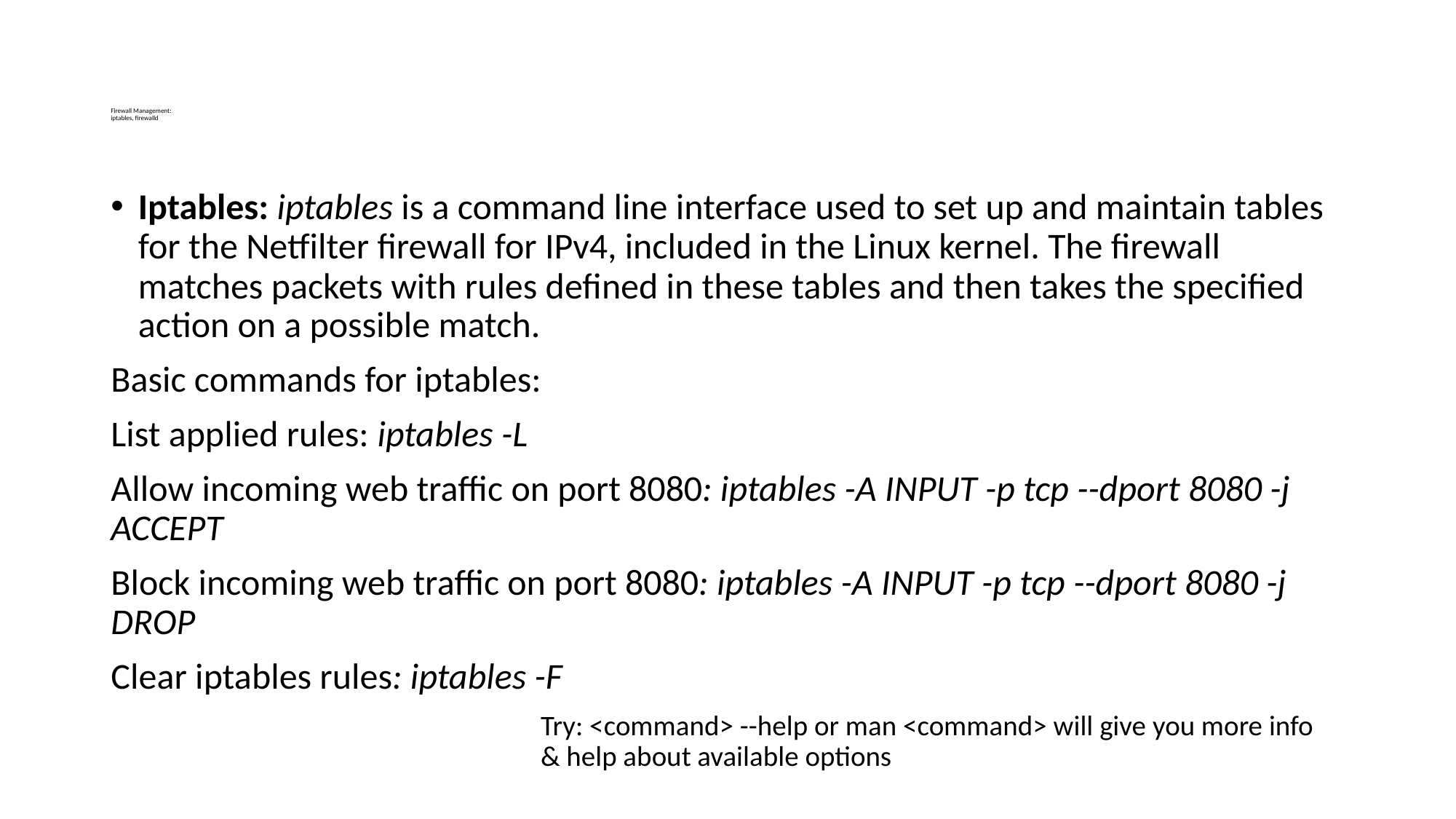

# Firewall Management: iptables, firewalld
Iptables: iptables is a command line interface used to set up and maintain tables for the Netfilter firewall for IPv4, included in the Linux kernel. The firewall matches packets with rules defined in these tables and then takes the specified action on a possible match.
Basic commands for iptables:
List applied rules: iptables -L
Allow incoming web traffic on port 8080: iptables -A INPUT -p tcp --dport 8080 -j ACCEPT
Block incoming web traffic on port 8080: iptables -A INPUT -p tcp --dport 8080 -j DROP
Clear iptables rules: iptables -F
Try: <command> --help or man <command> will give you more info & help about available options